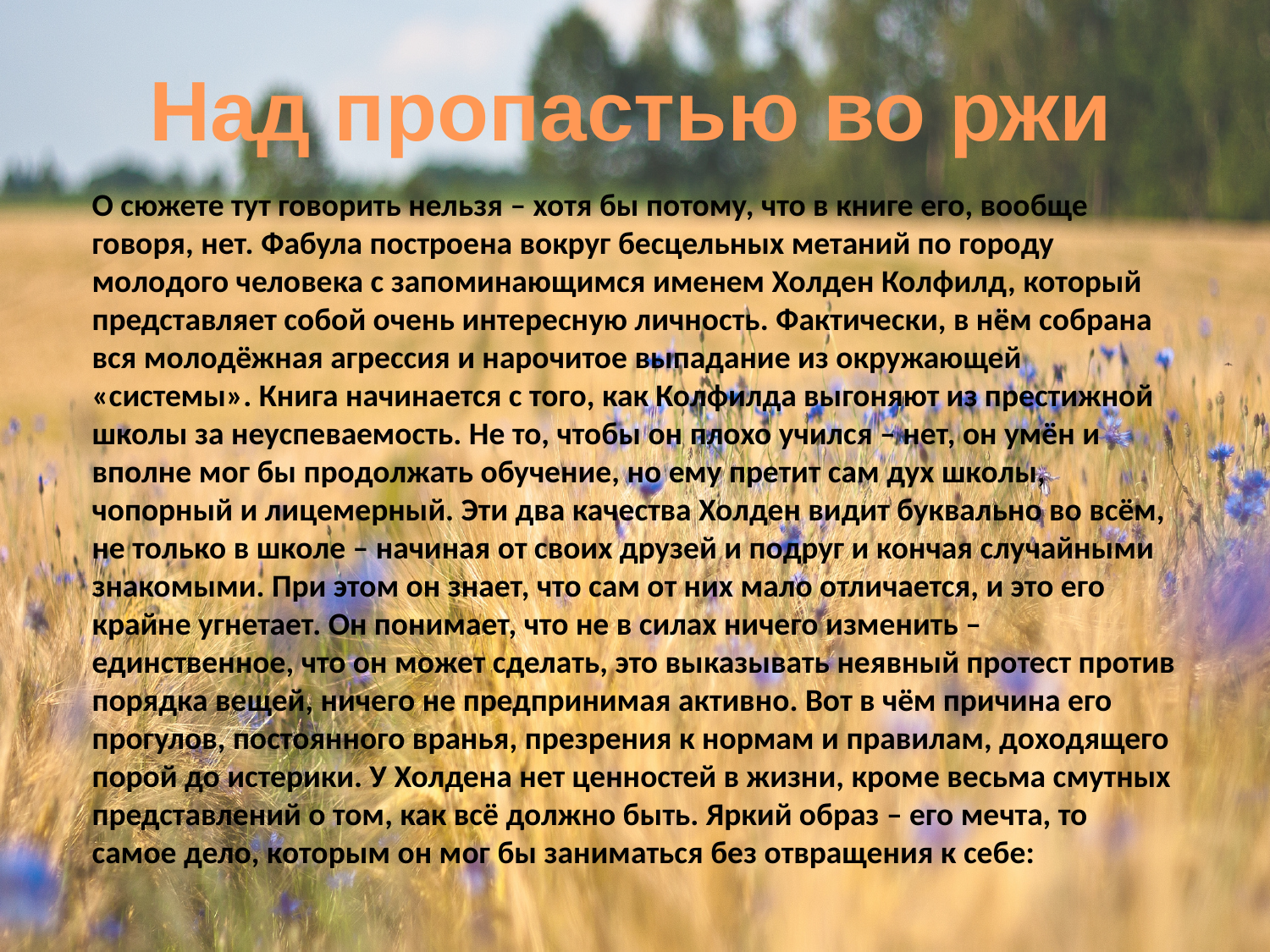

Над пропастью во ржи
О сюжете тут говорить нельзя – хотя бы потому, что в книге его, вообще говоря, нет. Фабула построена вокруг бесцельных метаний по городу молодого человека с запоминающимся именем Холден Колфилд, который представляет собой очень интересную личность. Фактически, в нём собрана вся молодёжная агрессия и нарочитое выпадание из окружающей «системы». Книга начинается с того, как Колфилда выгоняют из престижной школы за неуспеваемость. Не то, чтобы он плохо учился – нет, он умён и вполне мог бы продолжать обучение, но ему претит сам дух школы, чопорный и лицемерный. Эти два качества Холден видит буквально во всём, не только в школе – начиная от своих друзей и подруг и кончая случайными знакомыми. При этом он знает, что сам от них мало отличается, и это его крайне угнетает. Он понимает, что не в силах ничего изменить – единственное, что он может сделать, это выказывать неявный протест против порядка вещей, ничего не предпринимая активно. Вот в чём причина его прогулов, постоянного вранья, презрения к нормам и правилам, доходящего порой до истерики. У Холдена нет ценностей в жизни, кроме весьма смутных представлений о том, как всё должно быть. Яркий образ – его мечта, то самое дело, которым он мог бы заниматься без отвращения к себе: